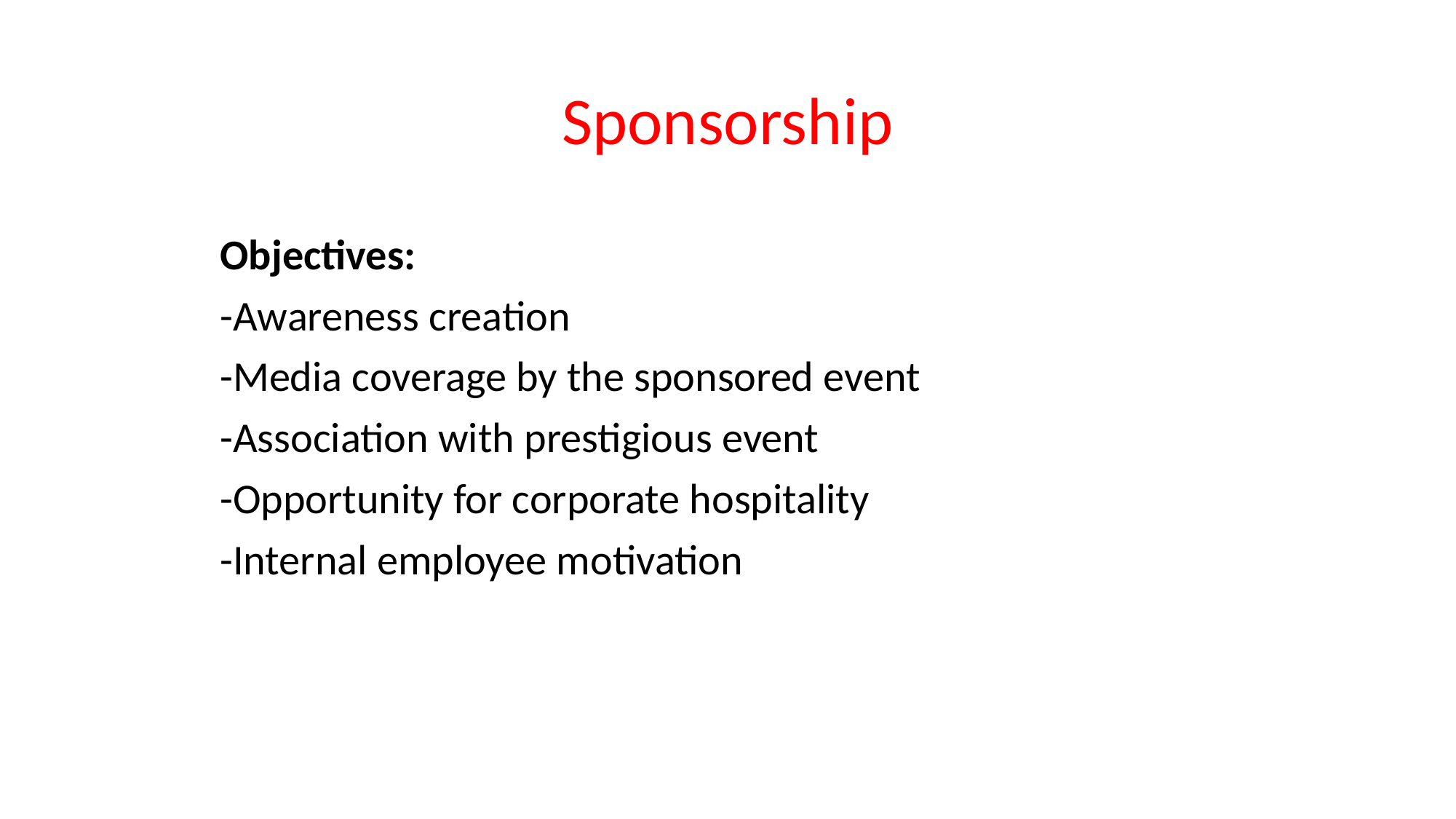

# Sponsorship
Objectives:
-Awareness creation
-Media coverage by the sponsored event
-Association with prestigious event
-Opportunity for corporate hospitality
-Internal employee motivation